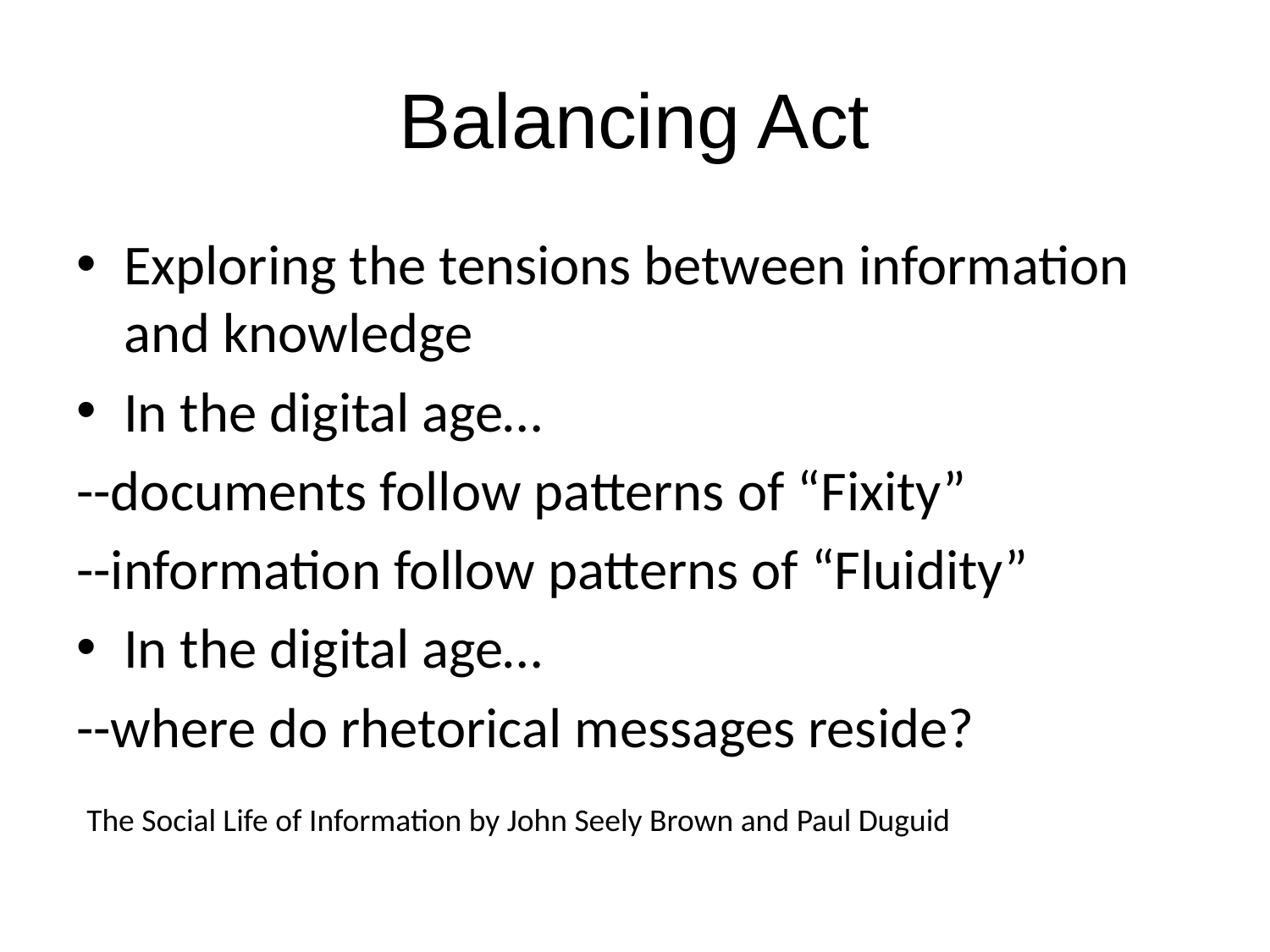

# Balancing Act
Exploring the tensions between information and knowledge
In the digital age…
--documents follow patterns of “Fixity”
--information follow patterns of “Fluidity”
In the digital age…
--where do rhetorical messages reside?
The Social Life of Information by John Seely Brown and Paul Duguid